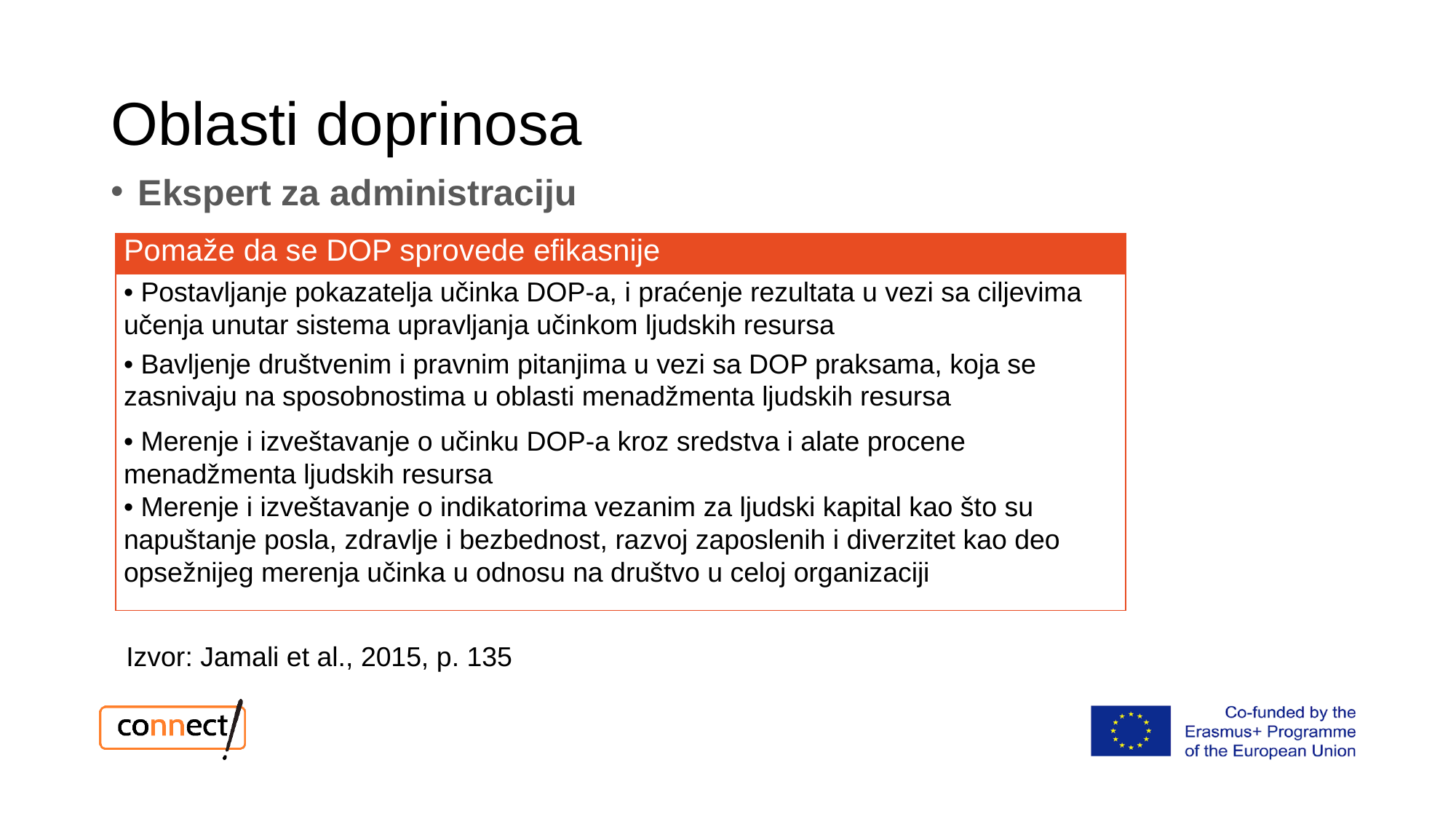

# Oblasti doprinosa
Ekspert za administraciju

| Pomaže da se DOP sprovede efikasnije |
| --- |
| • Postavljanje pokazatelja učinka DOP-a, i praćenje rezultata u vezi sa ciljevima učenja unutar sistema upravljanja učinkom ljudskih resursa |
| • Bavljenje društvenim i pravnim pitanjima u vezi sa DOP praksama, koja se zasnivaju na sposobnostima u oblasti menadžmenta ljudskih resursa |
| • Merenje i izveštavanje o učinku DOP-a kroz sredstva i alate procene menadžmenta ljudskih resursa |
| • Merenje i izveštavanje o indikatorima vezanim za ljudski kapital kao što su napuštanje posla, zdravlje i bezbednost, razvoj zaposlenih i diverzitet kao deo opsežnijeg merenja učinka u odnosu na društvo u celoj organizaciji |
Izvor: Jamali et al., 2015, p. 135